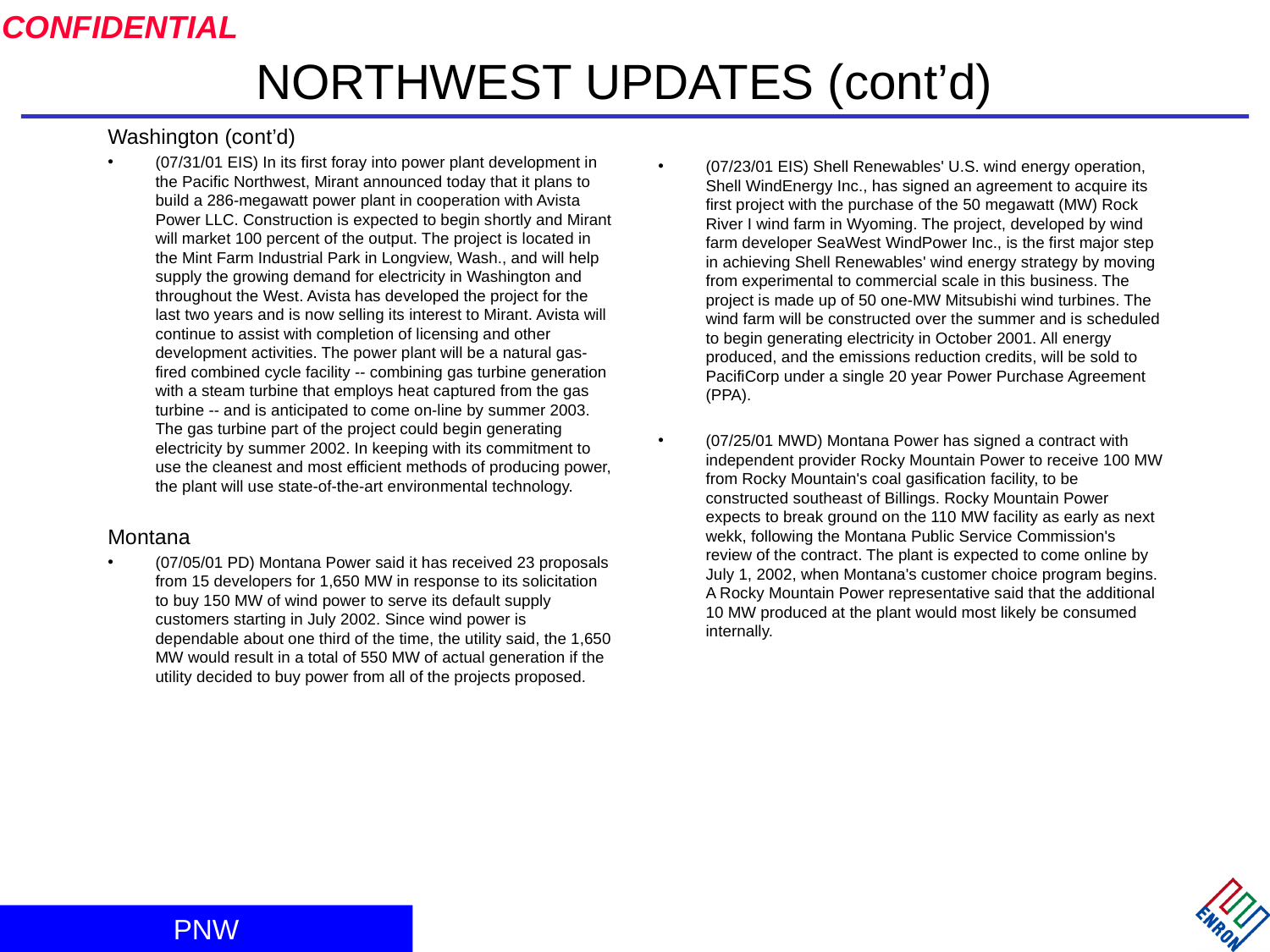

# NORTHWEST UPDATES (cont’d)
Washington (cont’d)
(07/31/01 EIS) In its first foray into power plant development in the Pacific Northwest, Mirant announced today that it plans to build a 286-megawatt power plant in cooperation with Avista Power LLC. Construction is expected to begin shortly and Mirant will market 100 percent of the output. The project is located in the Mint Farm Industrial Park in Longview, Wash., and will help supply the growing demand for electricity in Washington and throughout the West. Avista has developed the project for the last two years and is now selling its interest to Mirant. Avista will continue to assist with completion of licensing and other development activities. The power plant will be a natural gas-fired combined cycle facility -- combining gas turbine generation with a steam turbine that employs heat captured from the gas turbine -- and is anticipated to come on-line by summer 2003. The gas turbine part of the project could begin generating electricity by summer 2002. In keeping with its commitment to use the cleanest and most efficient methods of producing power, the plant will use state-of-the-art environmental technology.

Montana
(07/05/01 PD) Montana Power said it has received 23 proposals from 15 developers for 1,650 MW in response to its solicitation to buy 150 MW of wind power to serve its default supply customers starting in July 2002. Since wind power is dependable about one third of the time, the utility said, the 1,650 MW would result in a total of 550 MW of actual generation if the utility decided to buy power from all of the projects proposed.

(07/23/01 EIS) Shell Renewables' U.S. wind energy operation, Shell WindEnergy Inc., has signed an agreement to acquire its first project with the purchase of the 50 megawatt (MW) Rock River I wind farm in Wyoming. The project, developed by wind farm developer SeaWest WindPower Inc., is the first major step in achieving Shell Renewables' wind energy strategy by moving from experimental to commercial scale in this business. The project is made up of 50 one-MW Mitsubishi wind turbines. The wind farm will be constructed over the summer and is scheduled to begin generating electricity in October 2001. All energy produced, and the emissions reduction credits, will be sold to PacifiCorp under a single 20 year Power Purchase Agreement (PPA).

(07/25/01 MWD) Montana Power has signed a contract with independent provider Rocky Mountain Power to receive 100 MW from Rocky Mountain's coal gasification facility, to be constructed southeast of Billings. Rocky Mountain Power expects to break ground on the 110 MW facility as early as next wekk, following the Montana Public Service Commission's review of the contract. The plant is expected to come online by July 1, 2002, when Montana's customer choice program begins. A Rocky Mountain Power representative said that the additional 10 MW produced at the plant would most likely be consumed internally.

PNW